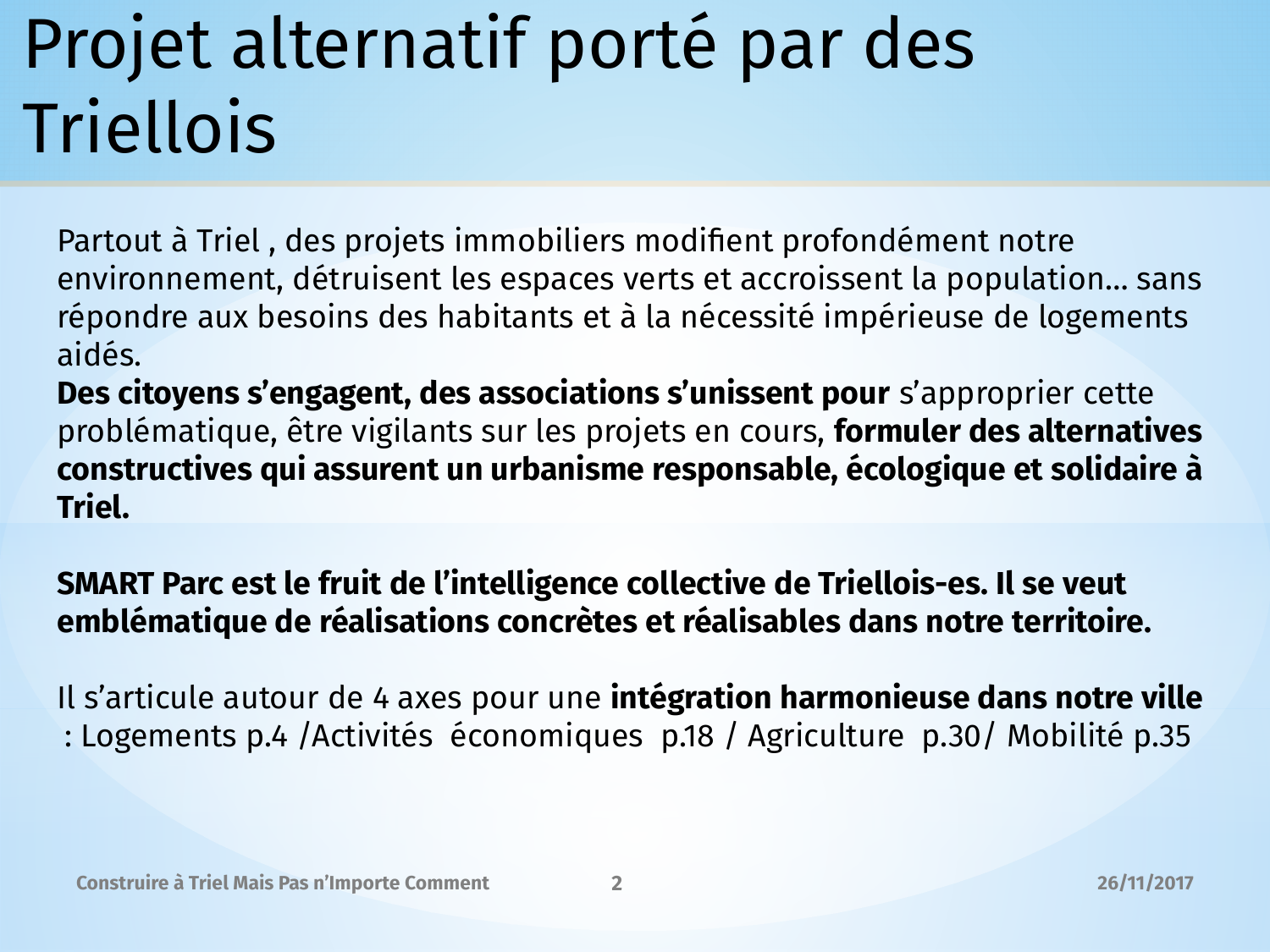

Projet alternatif porté par des Triellois
Partout à Triel , des projets immobiliers modifient profondément notre environnement, détruisent les espaces verts et accroissent la population… sans répondre aux besoins des habitants et à la nécessité impérieuse de logements aidés.
Des citoyens s’engagent, des associations s’unissent pour s’approprier cette problématique, être vigilants sur les projets en cours, formuler des alternatives constructives qui assurent un urbanisme responsable, écologique et solidaire à Triel.

SMART Parc est le fruit de l’intelligence collective de Triellois-es. Il se veut emblématique de réalisations concrètes et réalisables dans notre territoire.

Il s’articule autour de 4 axes pour une intégration harmonieuse dans notre ville  : Logements p.4 /Activités  économiques  p.18 / Agriculture  p.30/ Mobilité p.35

Construire à Triel Mais Pas n’Importe Comment
2
26/11/2017